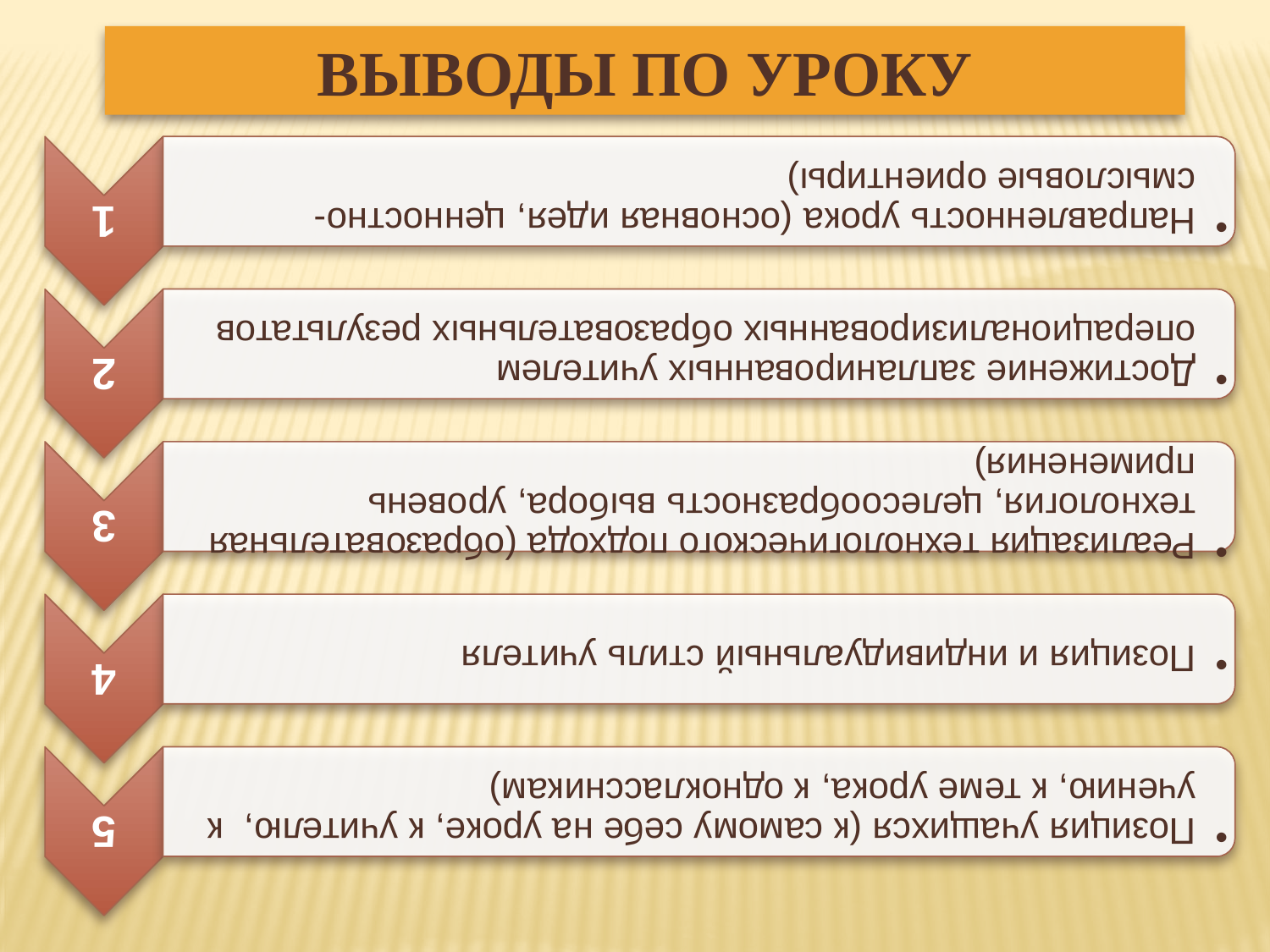

ВЫВОДЫ ПО УРОКУ
1
Направленность урока (основная идея, ценностно-смысловые ориентиры)
2
Достижение запланированных учителем операционализированных образовательных результатов
3
Реализация технологического подхода (образовательная технология, целесообразность выбора, уровень применения)
4
Позиция и индивидуальный стиль учителя
5
Позиция учащихся (к самому себе на уроке, к учителю,  к учению, к теме урока, к одноклассникам)